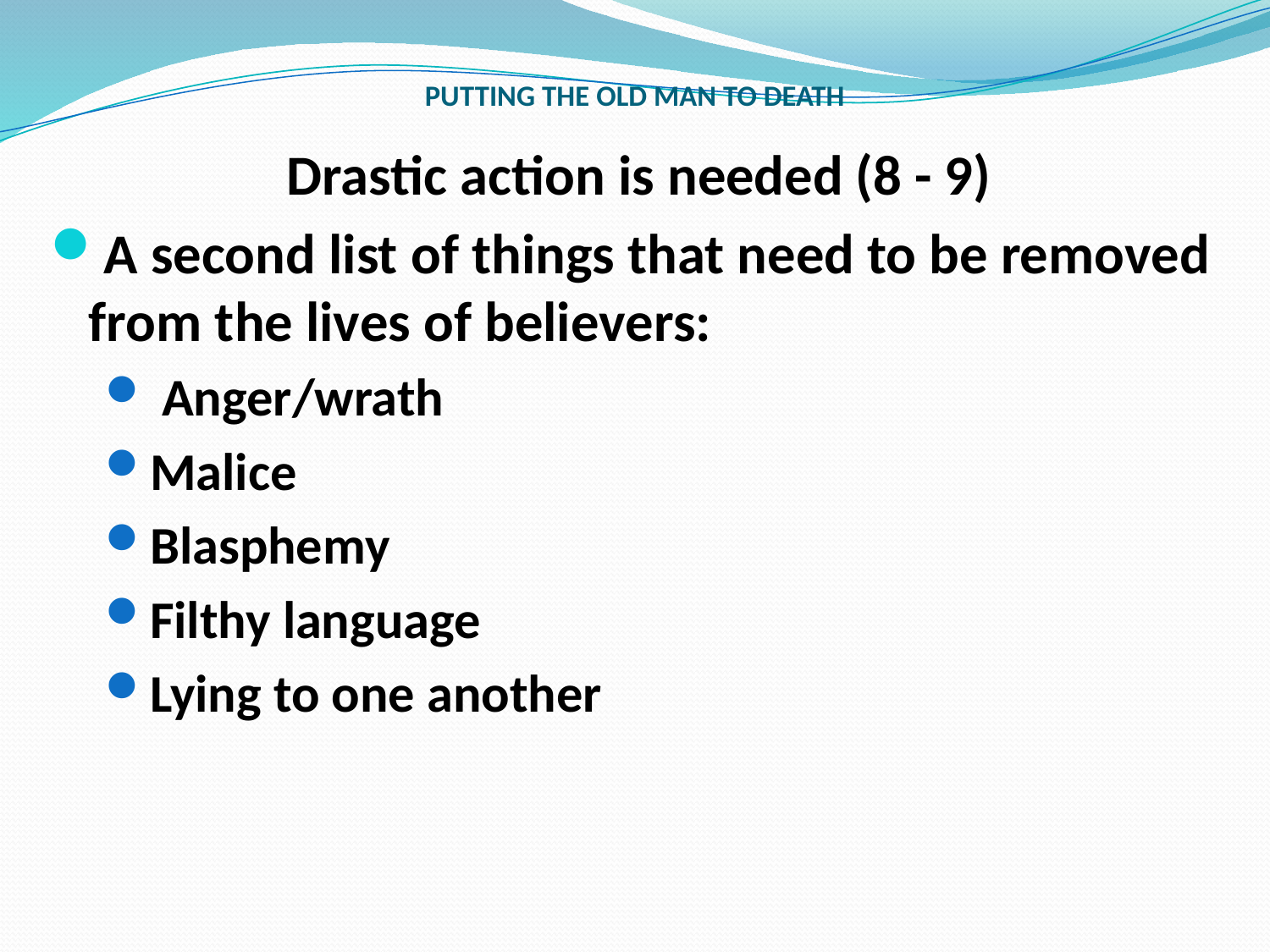

# PUTTING THE OLD MAN TO DEATH
Drastic action is needed (8 - 9)
A second list of things that need to be removed from the lives of believers:
 Anger/wrath
Malice
Blasphemy
Filthy language
Lying to one another